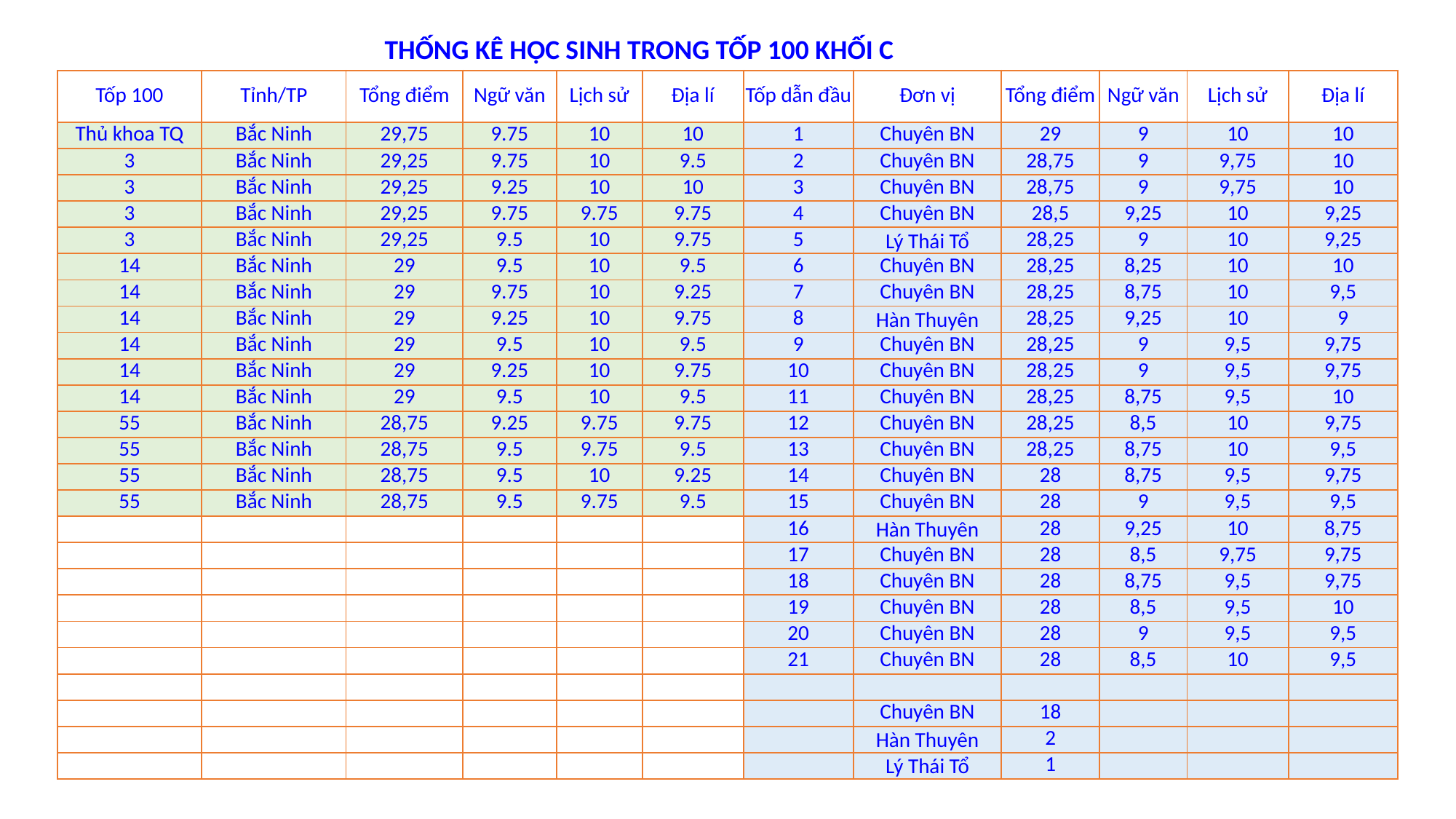

THỐNG KÊ HỌC SINH TRONG TỐP 100 KHỐI C
| Tốp 100 | Tỉnh/TP | Tổng điểm | Ngữ văn | Lịch sử | Địa lí | Tốp dẫn đầu | Đơn vị | Tổng điểm | Ngữ văn | Lịch sử | Địa lí |
| --- | --- | --- | --- | --- | --- | --- | --- | --- | --- | --- | --- |
| Thủ khoa TQ | Bắc Ninh | 29,75 | 9.75 | 10 | 10 | 1 | Chuyên BN | 29 | 9 | 10 | 10 |
| 3 | Bắc Ninh | 29,25 | 9.75 | 10 | 9.5 | 2 | Chuyên BN | 28,75 | 9 | 9,75 | 10 |
| 3 | Bắc Ninh | 29,25 | 9.25 | 10 | 10 | 3 | Chuyên BN | 28,75 | 9 | 9,75 | 10 |
| 3 | Bắc Ninh | 29,25 | 9.75 | 9.75 | 9.75 | 4 | Chuyên BN | 28,5 | 9,25 | 10 | 9,25 |
| 3 | Bắc Ninh | 29,25 | 9.5 | 10 | 9.75 | 5 | Lý Thái Tổ | 28,25 | 9 | 10 | 9,25 |
| 14 | Bắc Ninh | 29 | 9.5 | 10 | 9.5 | 6 | Chuyên BN | 28,25 | 8,25 | 10 | 10 |
| 14 | Bắc Ninh | 29 | 9.75 | 10 | 9.25 | 7 | Chuyên BN | 28,25 | 8,75 | 10 | 9,5 |
| 14 | Bắc Ninh | 29 | 9.25 | 10 | 9.75 | 8 | Hàn Thuyên | 28,25 | 9,25 | 10 | 9 |
| 14 | Bắc Ninh | 29 | 9.5 | 10 | 9.5 | 9 | Chuyên BN | 28,25 | 9 | 9,5 | 9,75 |
| 14 | Bắc Ninh | 29 | 9.25 | 10 | 9.75 | 10 | Chuyên BN | 28,25 | 9 | 9,5 | 9,75 |
| 14 | Bắc Ninh | 29 | 9.5 | 10 | 9.5 | 11 | Chuyên BN | 28,25 | 8,75 | 9,5 | 10 |
| 55 | Bắc Ninh | 28,75 | 9.25 | 9.75 | 9.75 | 12 | Chuyên BN | 28,25 | 8,5 | 10 | 9,75 |
| 55 | Bắc Ninh | 28,75 | 9.5 | 9.75 | 9.5 | 13 | Chuyên BN | 28,25 | 8,75 | 10 | 9,5 |
| 55 | Bắc Ninh | 28,75 | 9.5 | 10 | 9.25 | 14 | Chuyên BN | 28 | 8,75 | 9,5 | 9,75 |
| 55 | Bắc Ninh | 28,75 | 9.5 | 9.75 | 9.5 | 15 | Chuyên BN | 28 | 9 | 9,5 | 9,5 |
|  |  |  |  |  |  | 16 | Hàn Thuyên | 28 | 9,25 | 10 | 8,75 |
|  |  |  |  |  |  | 17 | Chuyên BN | 28 | 8,5 | 9,75 | 9,75 |
|  |  |  |  |  |  | 18 | Chuyên BN | 28 | 8,75 | 9,5 | 9,75 |
|  |  |  |  |  |  | 19 | Chuyên BN | 28 | 8,5 | 9,5 | 10 |
|  |  |  |  |  |  | 20 | Chuyên BN | 28 | 9 | 9,5 | 9,5 |
|  |  |  |  |  |  | 21 | Chuyên BN | 28 | 8,5 | 10 | 9,5 |
|  |  |  |  |  |  |  |  |  |  |  |  |
|  |  |  |  |  |  |  | Chuyên BN | 18 |  |  |  |
|  |  |  |  |  |  |  | Hàn Thuyên | 2 |  |  |  |
|  |  |  |  |  |  |  | Lý Thái Tổ | 1 |  |  |  |